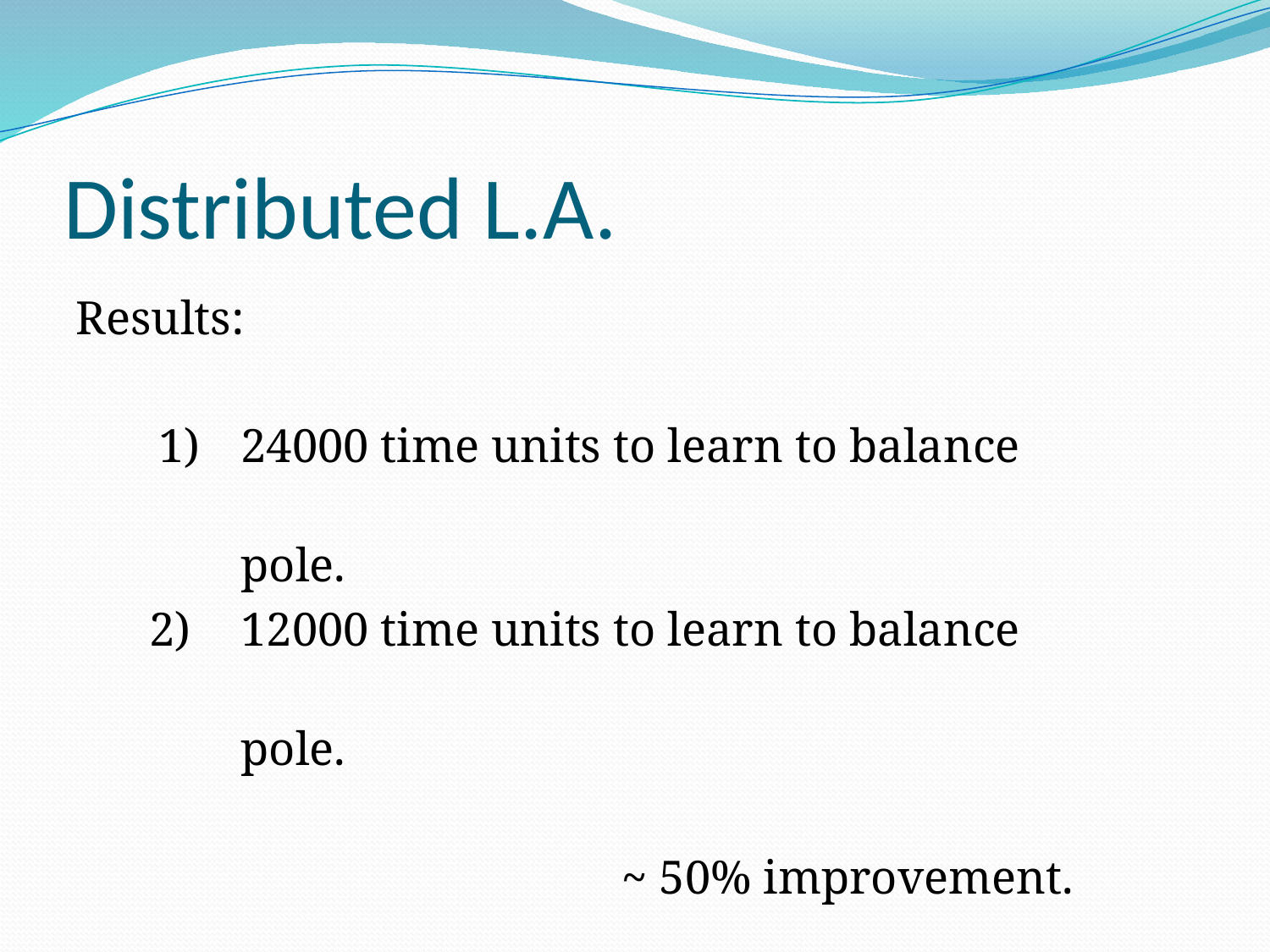

# Distributed L.A.
Results:

       1) 	24000 time units to learn to balance
		pole.
	   2) 	12000 time units to learn to balance
		pole.

					~ 50% improvement.